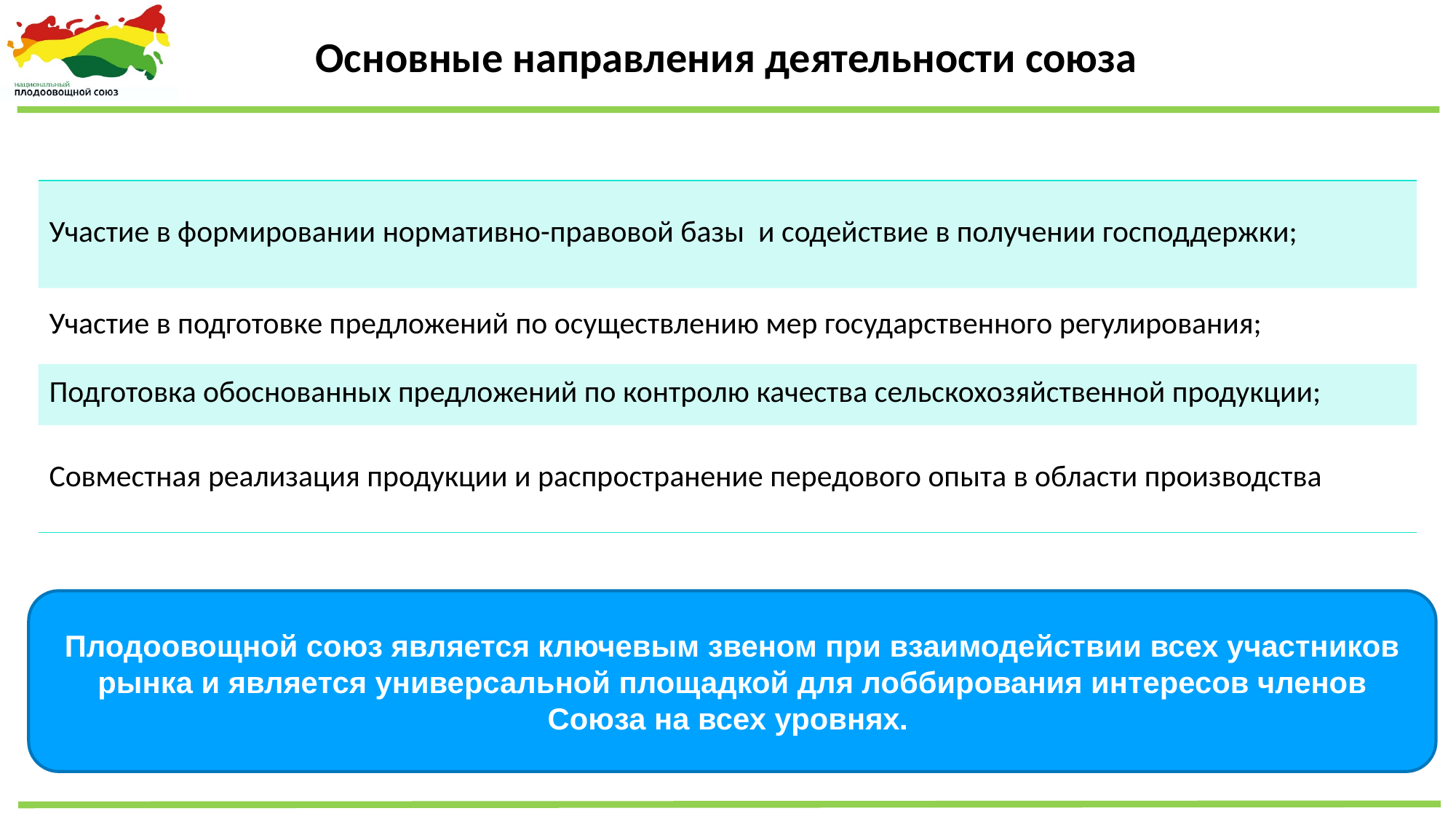

# Основные направления деятельности союза
| Участие в формировании нормативно-правовой базы и содействие в получении господдержки; |
| --- |
| Участие в подготовке предложений по осуществлению мер государственного регулирования; |
| Подготовка обоснованных предложений по контролю качества сельскохозяйственной продукции; |
| Совместная реализация продукции и распространение передового опыта в области производства |
Плодоовощной союз является ключевым звеном при взаимодействии всех участников рынка и является универсальной площадкой для лоббирования интересов членов Союза на всех уровнях.